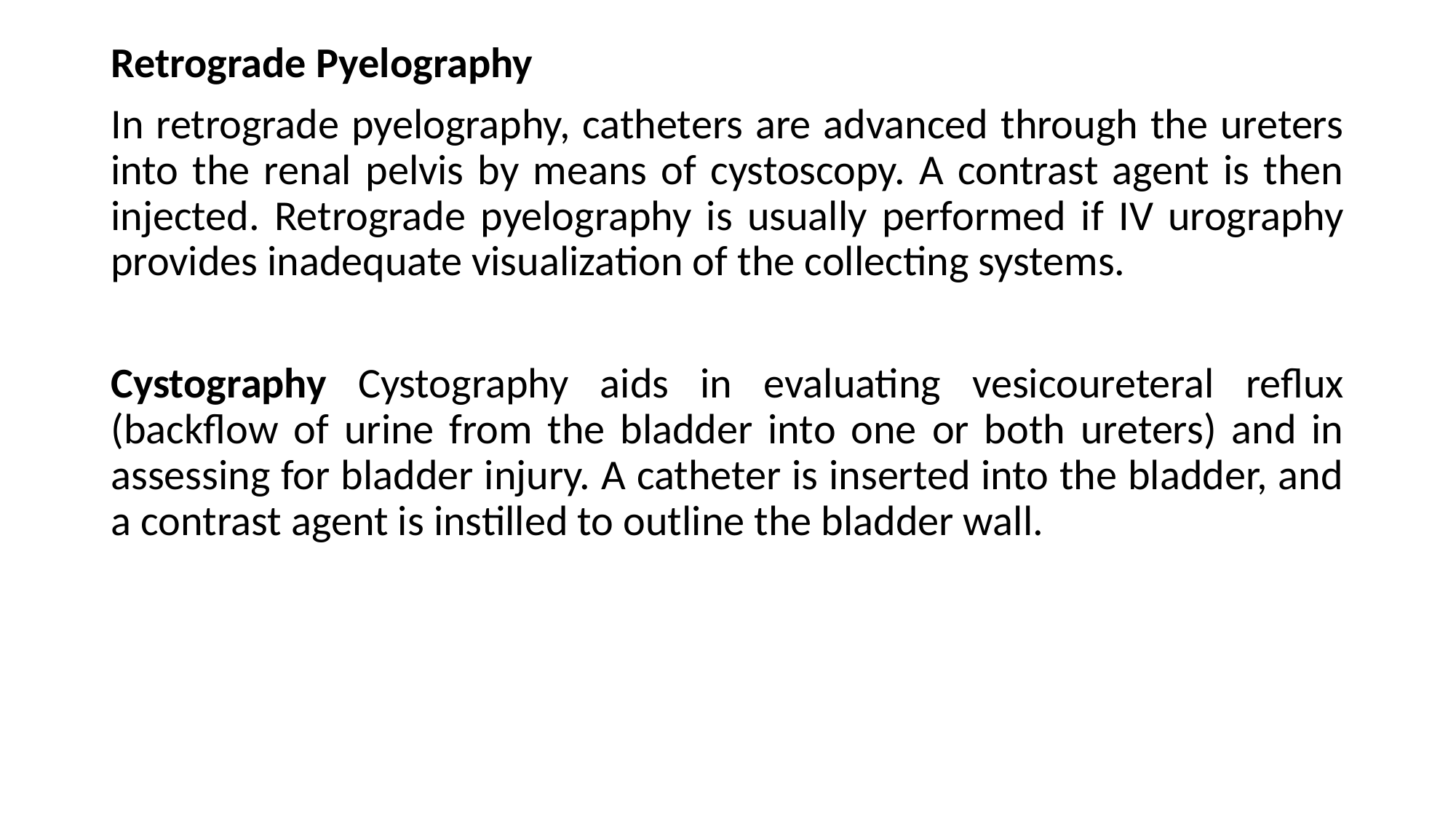

Retrograde Pyelography
In retrograde pyelography, catheters are advanced through the ureters into the renal pelvis by means of cystoscopy. A contrast agent is then injected. Retrograde pyelography is usually performed if IV urography provides inadequate visualization of the collecting systems.

Cystography Cystography aids in evaluating vesicoureteral reflux (backflow of urine from the bladder into one or both ureters) and in assessing for bladder injury. A catheter is inserted into the bladder, and a contrast agent is instilled to outline the bladder wall.